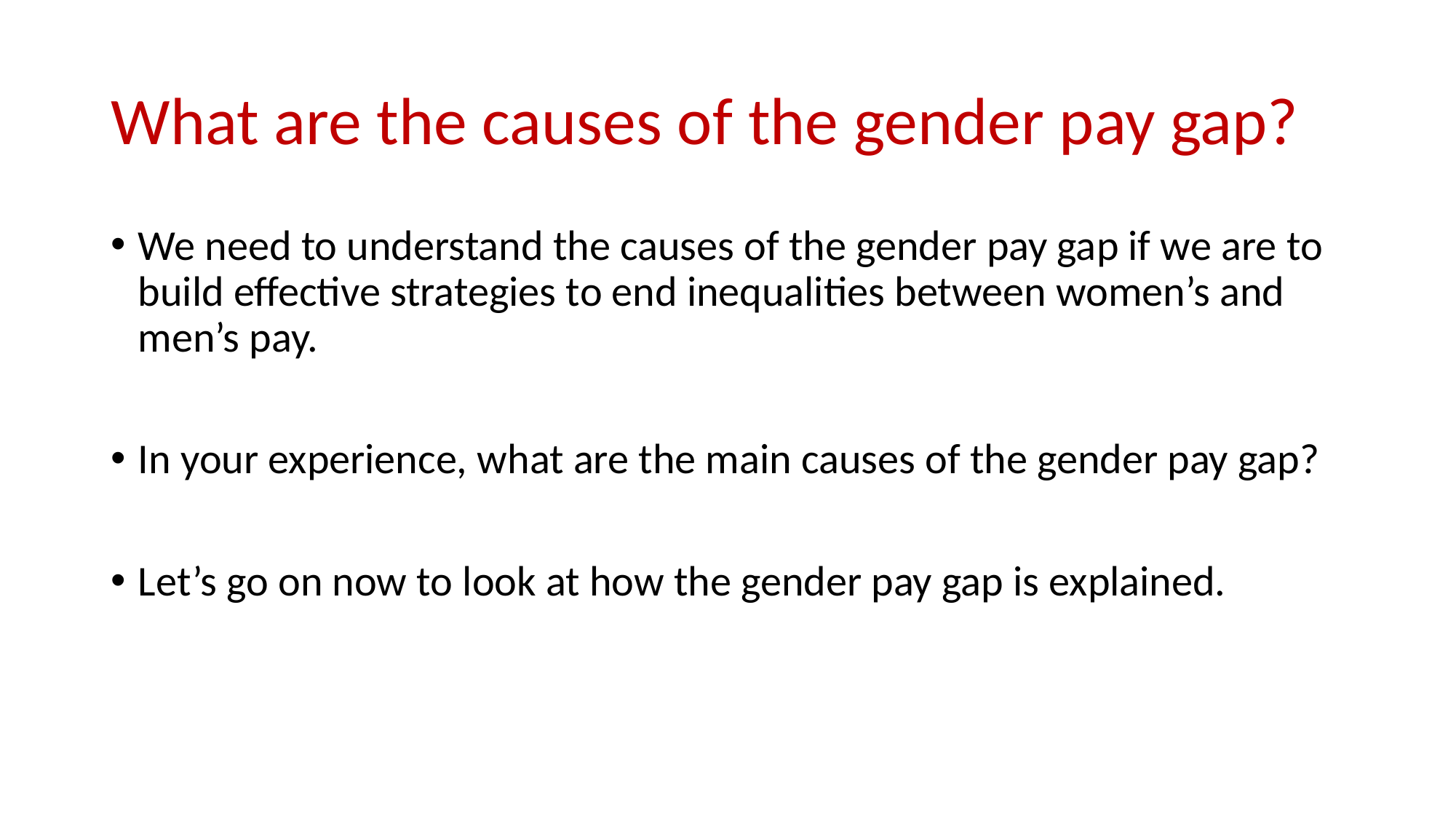

# What are the causes of the gender pay gap?
We need to understand the causes of the gender pay gap if we are to build effective strategies to end inequalities between women’s and men’s pay.

In your experience, what are the main causes of the gender pay gap?

Let’s go on now to look at how the gender pay gap is explained.